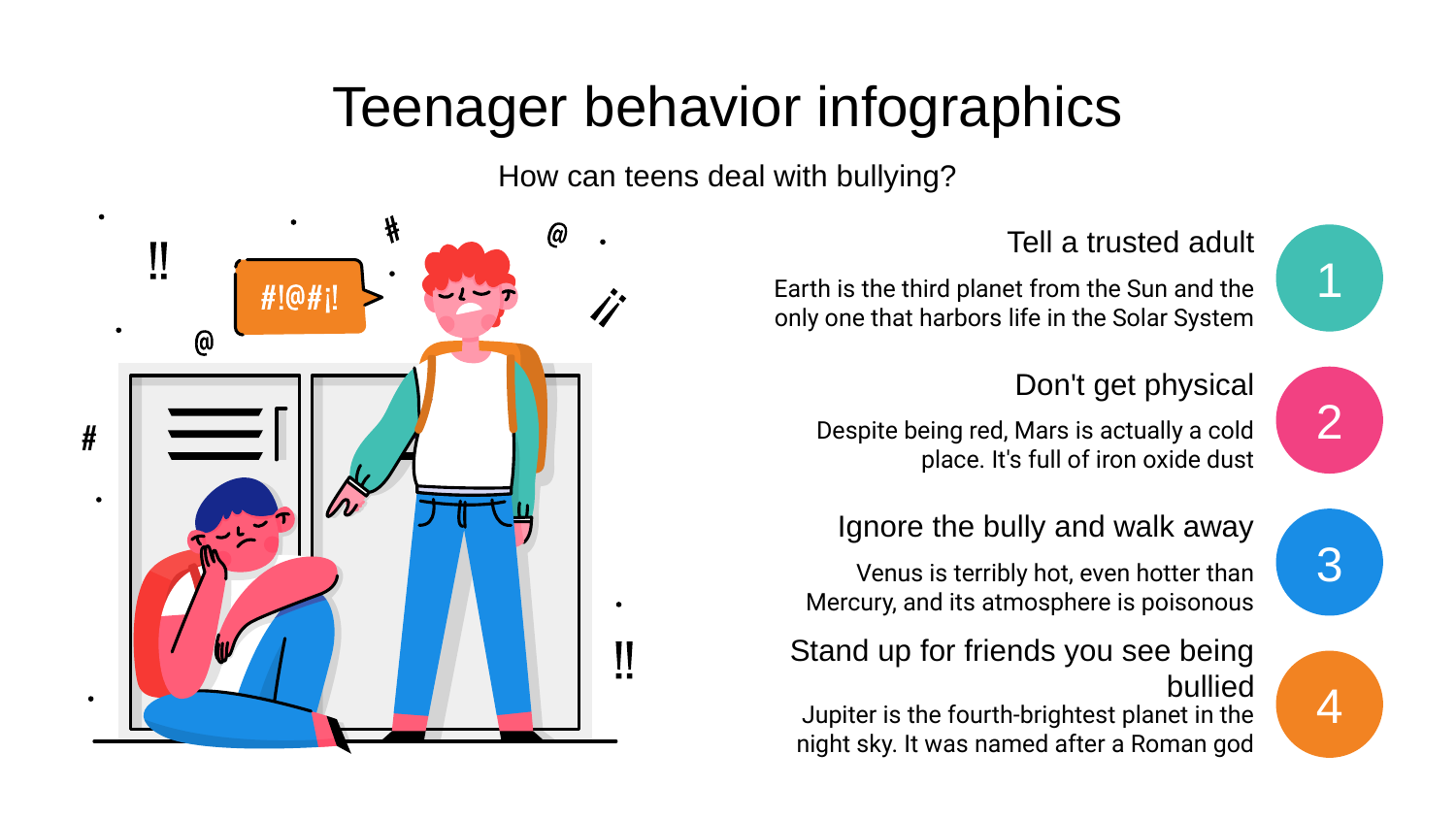

# Teenager behavior infographics
How can teens deal with bullying?

Tell a trusted adult
1
Earth is the third planet from the Sun and the only one that harbors life in the Solar System
Don't get physical
2
Despite being red, Mars is actually a cold place. It's full of iron oxide dust
Ignore the bully and walk away
3
Venus is terribly hot, even hotter than Mercury, and its atmosphere is poisonous
Stand up for friends you see being bullied
4
Jupiter is the fourth-brightest planet in the night sky. It was named after a Roman god